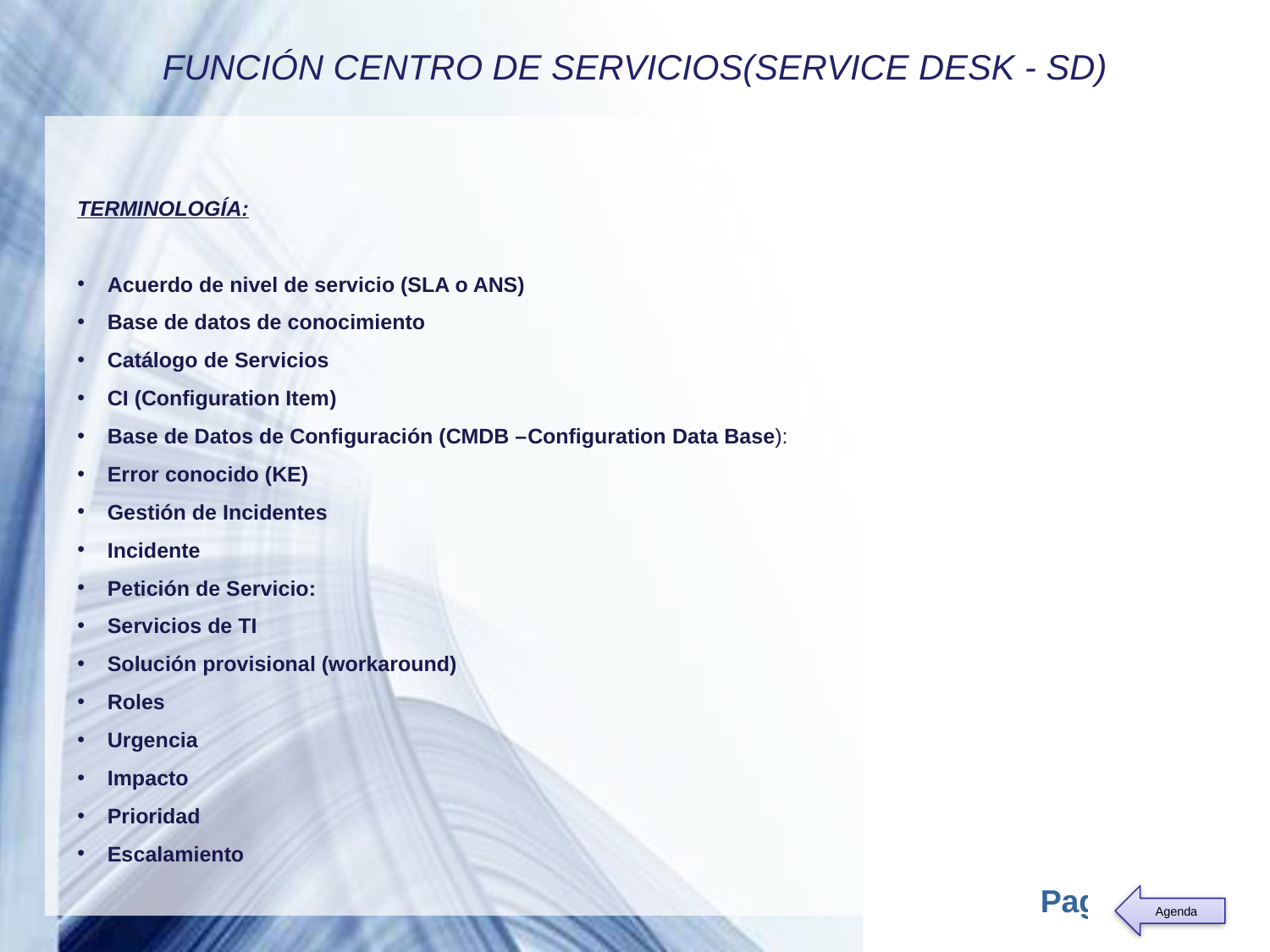

FUNCIÓN CENTRO DE SERVICIOS(SERVICE DESK - SD)
TERMINOLOGÍA:

Acuerdo de nivel de servicio (SLA o ANS)
Base de datos de conocimiento
Catálogo de Servicios
CI (Configuration Item)
Base de Datos de Configuración (CMDB –Configuration Data Base):
Error conocido (KE)
Gestión de Incidentes
Incidente
Petición de Servicio:
Servicios de TI
Solución provisional (workaround)
Roles
Urgencia
Impacto
Prioridad
Escalamiento

Agenda